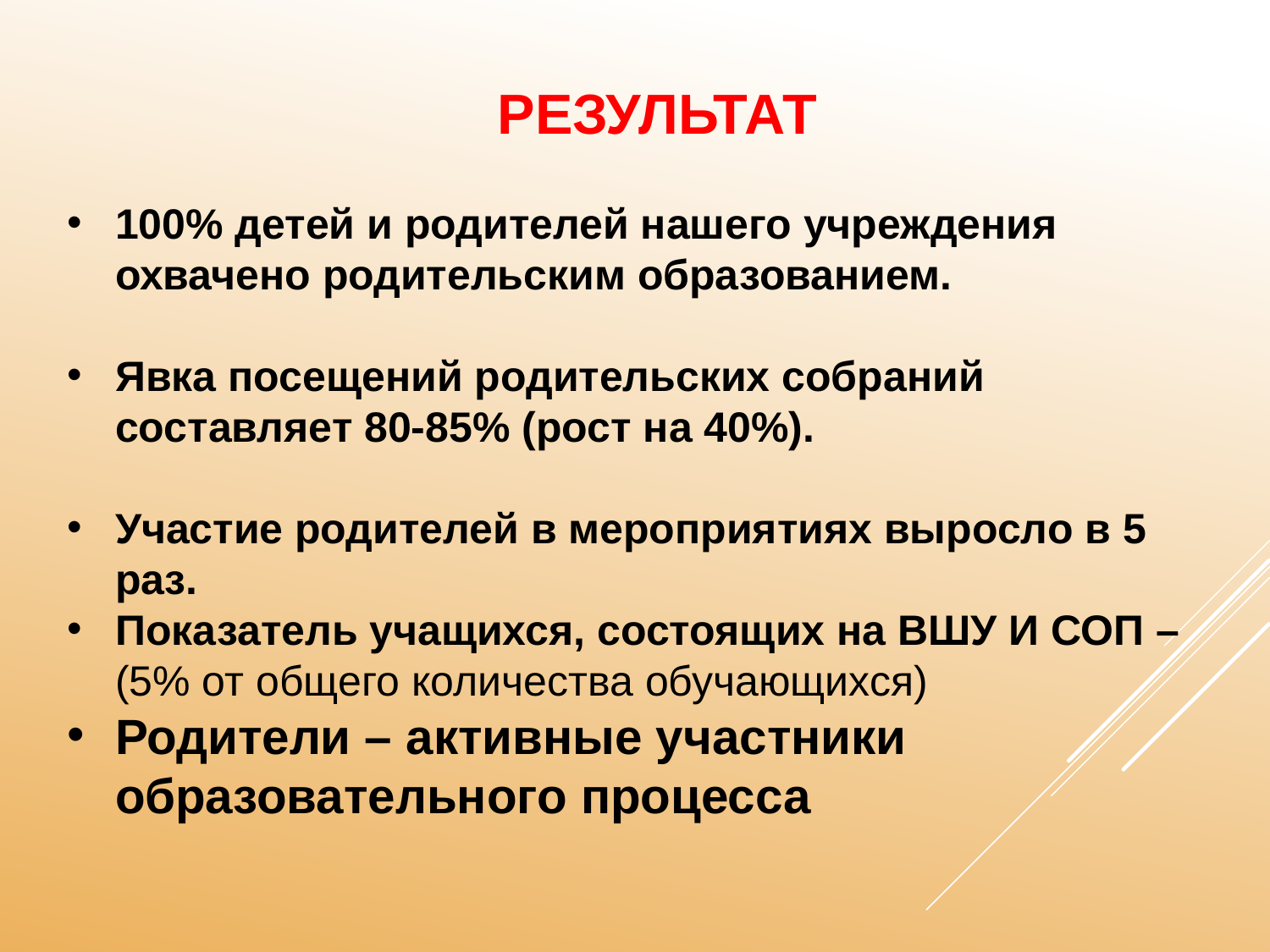

# Результат
100% детей и родителей нашего учреждения охвачено родительским образованием.

Явка посещений родительских собраний составляет 80-85% (рост на 40%).

Участие родителей в мероприятиях выросло в 5 раз.
Показатель учащихся, состоящих на ВШУ И СОП – (5% от общего количества обучающихся)
Родители – активные участники образовательного процесса